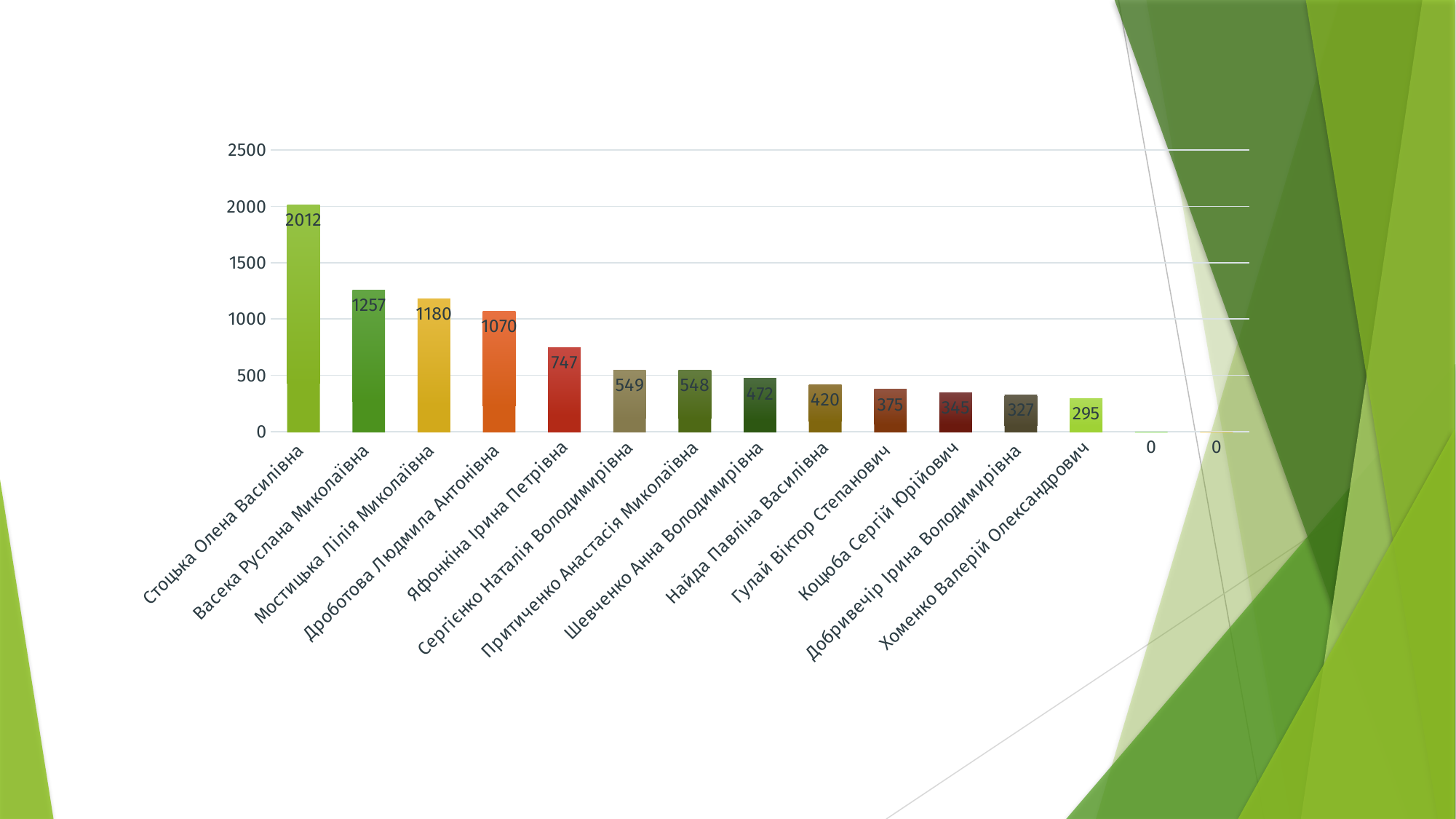

### Chart

| Category |  |
|---|---|
| Стоцька Олена Василівна  | 2012.0 |
| Васека Руслана Миколаївна  | 1257.0 |
| Мостицька Лілія Миколаївна  | 1180.0 |
| Дроботова Людмила Антонівна  | 1070.0 |
| Яфонкіна Ірина Петрівна | 747.0 |
| Сергієнко Наталія Володимирівна | 549.0 |
| Притиченко Анастасія Миколаївна | 548.0 |
| Шевченко Анна Володимирівна | 472.0 |
| Найда Павліна Василівна | 420.0 |
| Гулай Віктор Степанович  | 375.0 |
| Коцюба Сергій Юрійович | 345.0 |
| Добривечір Ірина Володимирівна  | 327.0 |
| Хоменко Валерій Олександрович | 295.0 |

[unsupported chart]